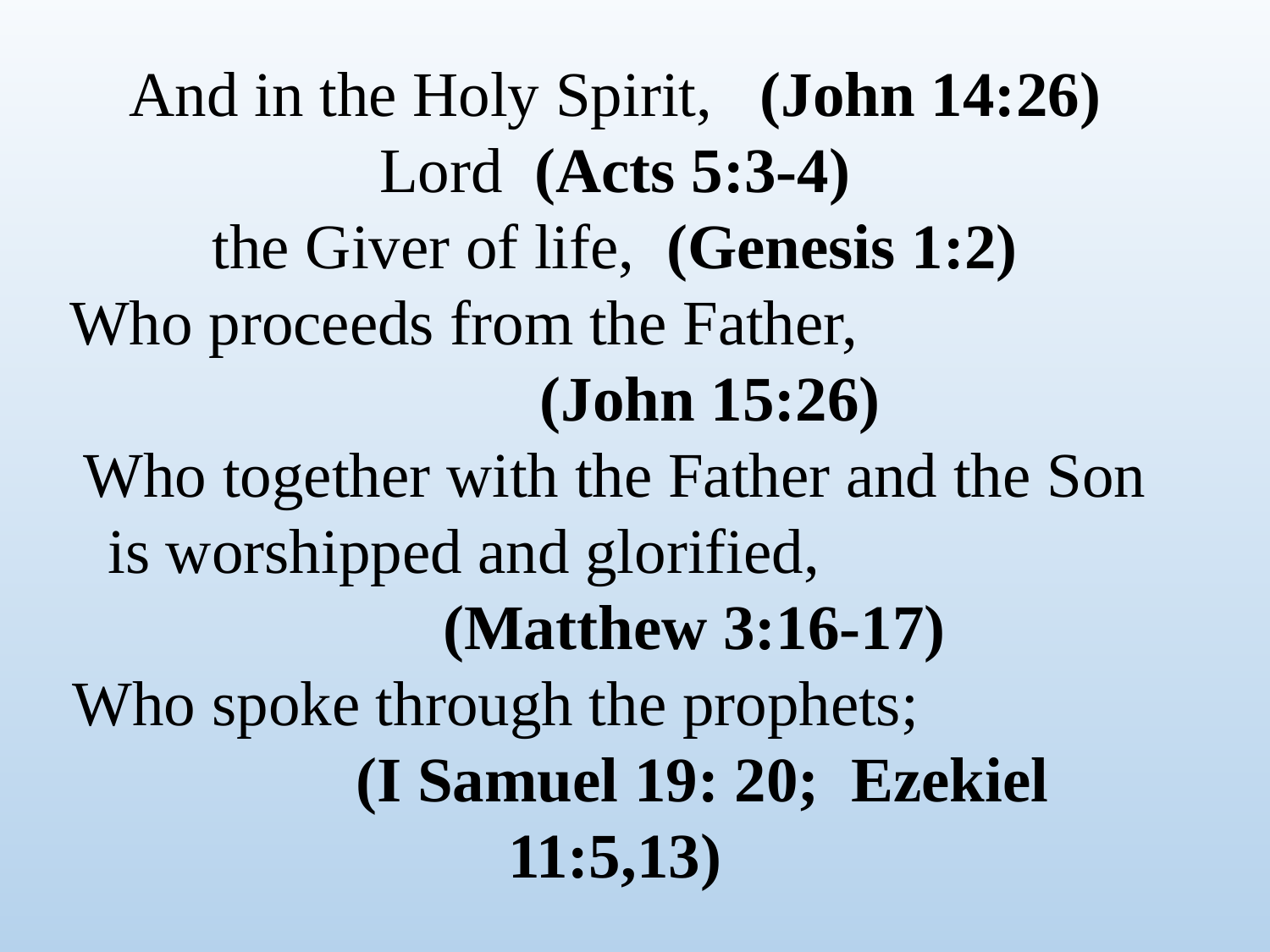

And in the Holy Spirit,   (John 14:26)
Lord  (Acts 5:3-4)
the Giver of life,  (Genesis 1:2)
Who proceeds from the Father,                                (John 15:26)
Who together with the Father and the Son is worshipped and glorified,
          (Matthew 3:16-17)
Who spoke through the prophets;                           (I Samuel 19: 20;  Ezekiel 11:5,13)